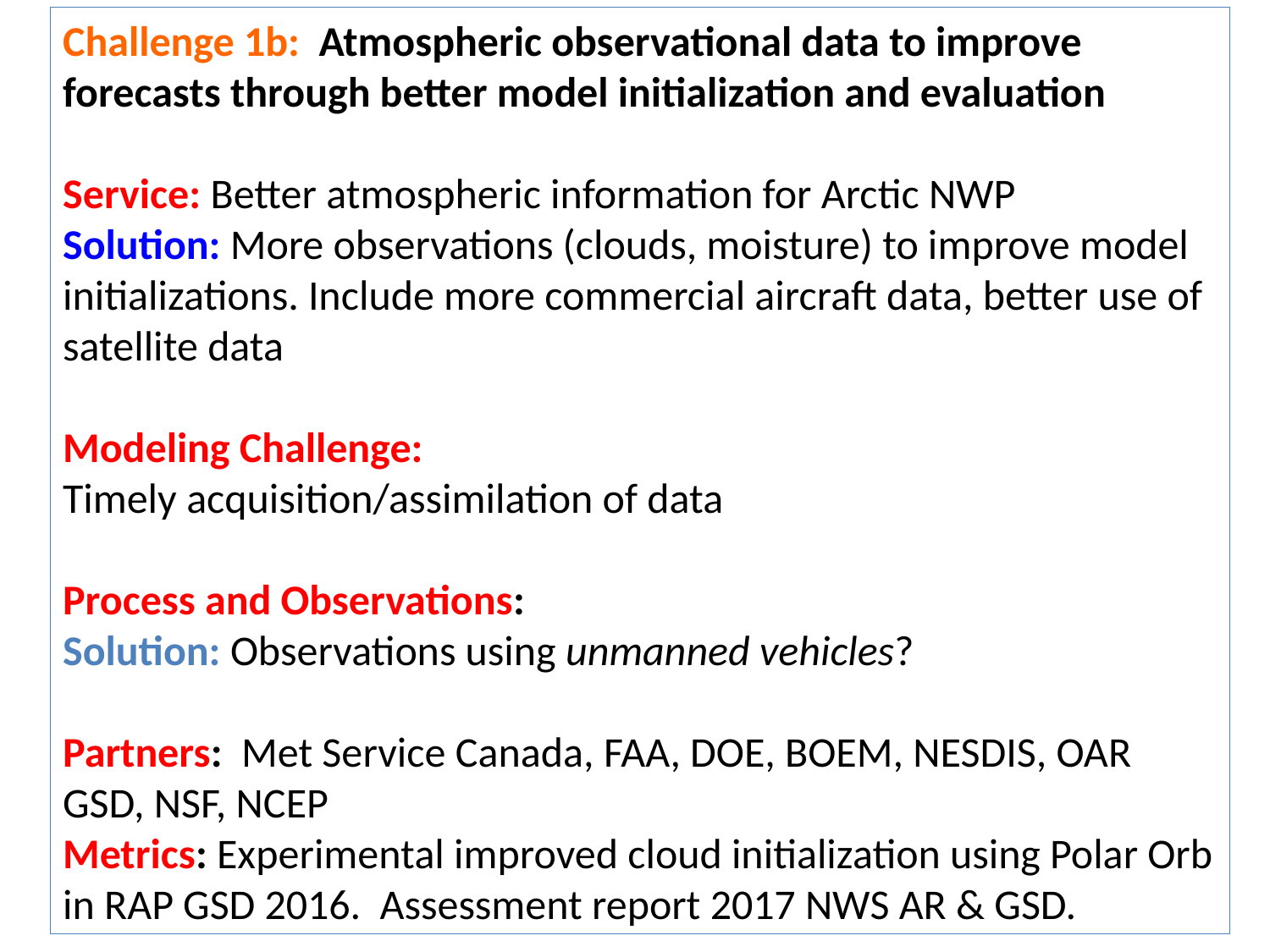

Challenge 1b:  Atmospheric observational data to improve forecasts through better model initialization and evaluation

Service: Better atmospheric information for Arctic NWP
Solution: More observations (clouds, moisture) to improve model initializations. Include more commercial aircraft data, better use of satellite data

Modeling Challenge:
Timely acquisition/assimilation of data

Process and Observations:
Solution: Observations using unmanned vehicles?

Partners:  Met Service Canada, FAA, DOE, BOEM, NESDIS, OAR GSD, NSF, NCEP
Metrics: Experimental improved cloud initialization using Polar Orb in RAP GSD 2016.  Assessment report 2017 NWS AR & GSD.